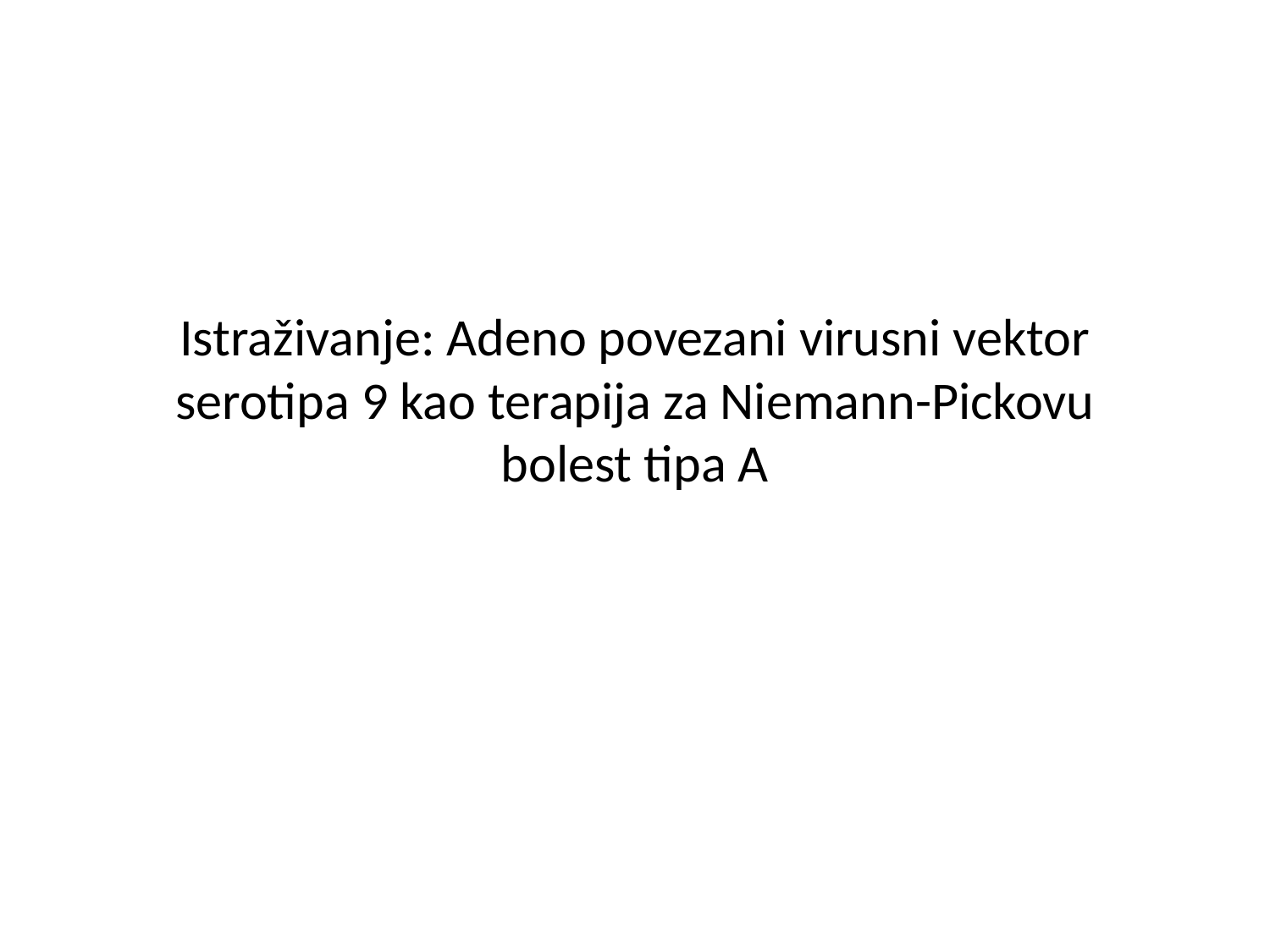

# Istraživanje: Adeno povezani virusni vektor serotipa 9 kao terapija za Niemann-Pickovu bolest tipa A